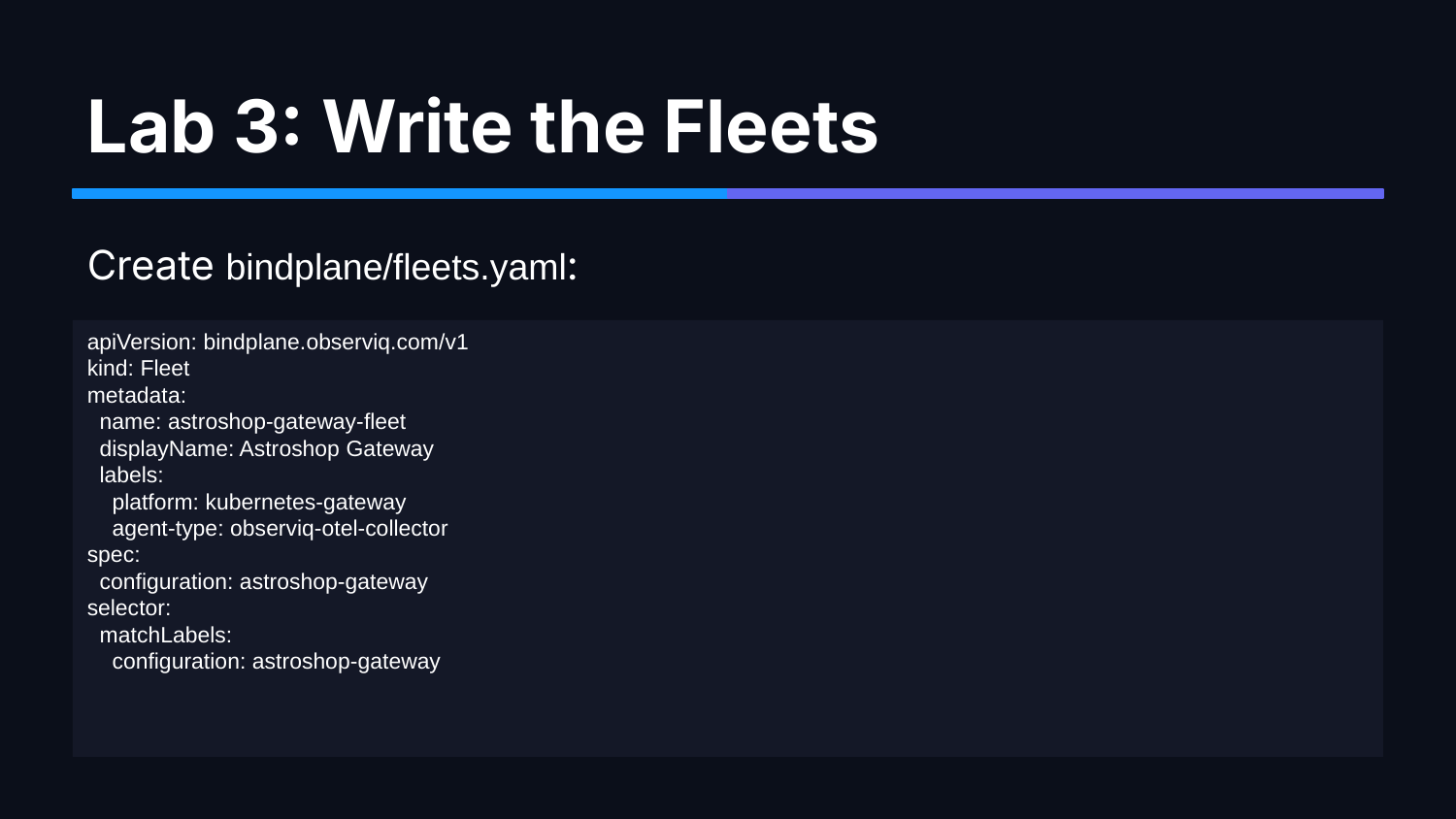

Lab 3: Write the Fleets

Create bindplane/fleets.yaml:
apiVersion: bindplane.observiq.com/v1
kind: Fleet
metadata:
  name: astroshop-gateway-fleet
  displayName: Astroshop Gateway
  labels:
    platform: kubernetes-gateway
    agent-type: observiq-otel-collector
spec:
  configuration: astroshop-gateway
selector:
  matchLabels:
    configuration: astroshop-gateway